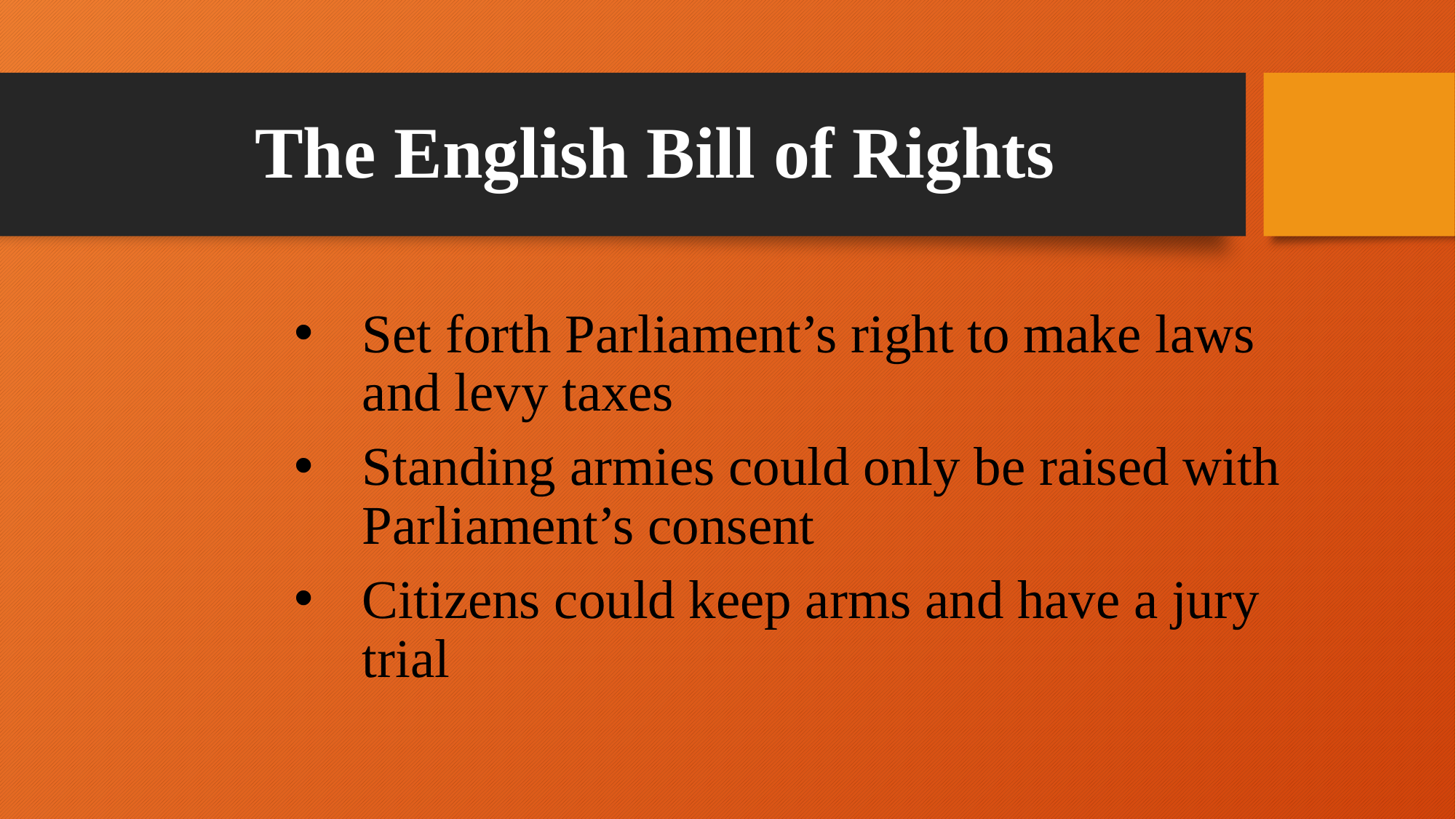

# The English Bill of Rights
Set forth Parliament’s right to make laws and levy taxes
Standing armies could only be raised with Parliament’s consent
Citizens could keep arms and have a jury trial